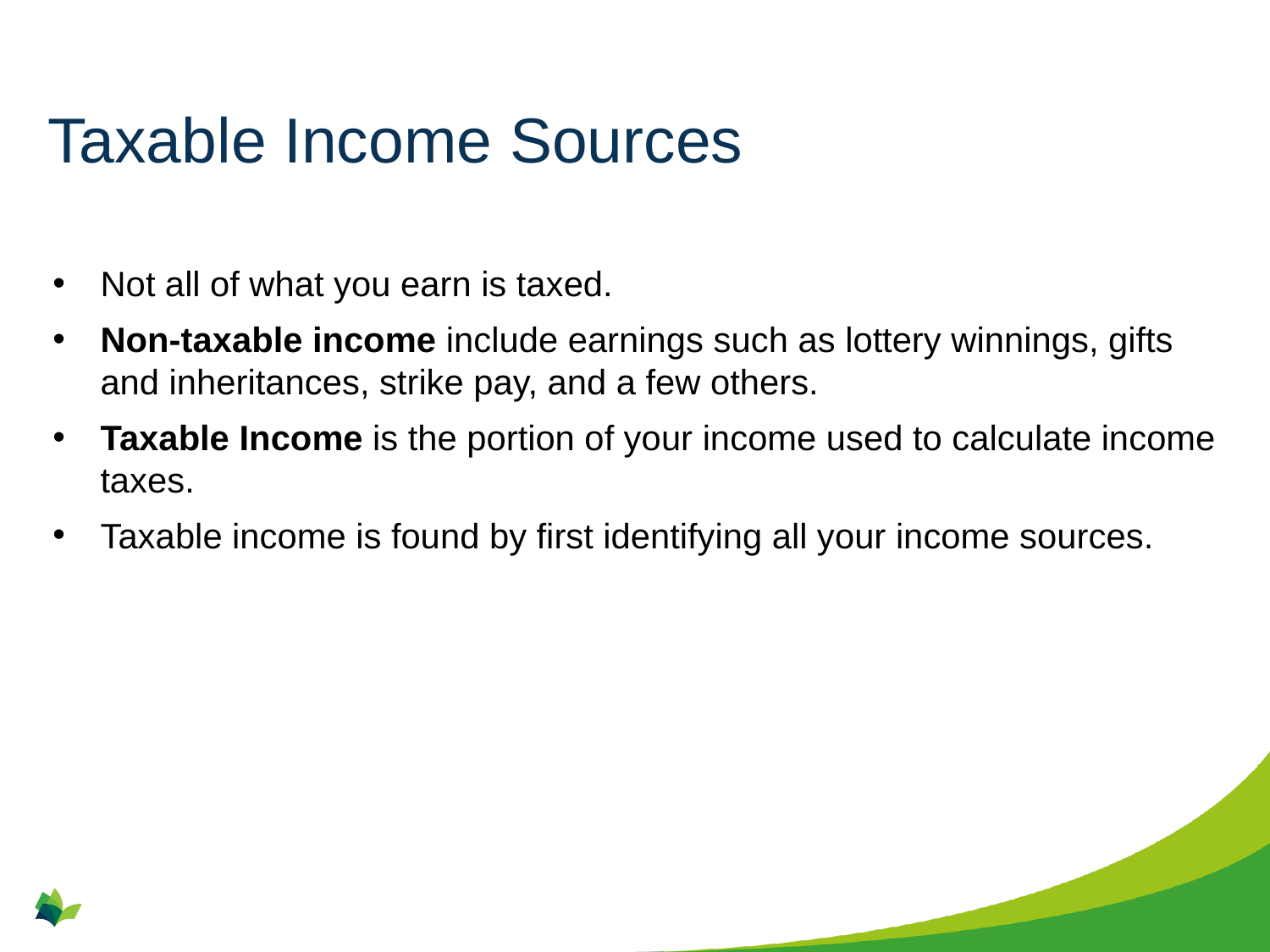

# Taxable Income Sources
Not all of what you earn is taxed.
Non-taxable income include earnings such as lottery winnings, gifts and inheritances, strike pay, and a few others.
Taxable Income is the portion of your income used to calculate income taxes.
Taxable income is found by first identifying all your income sources.